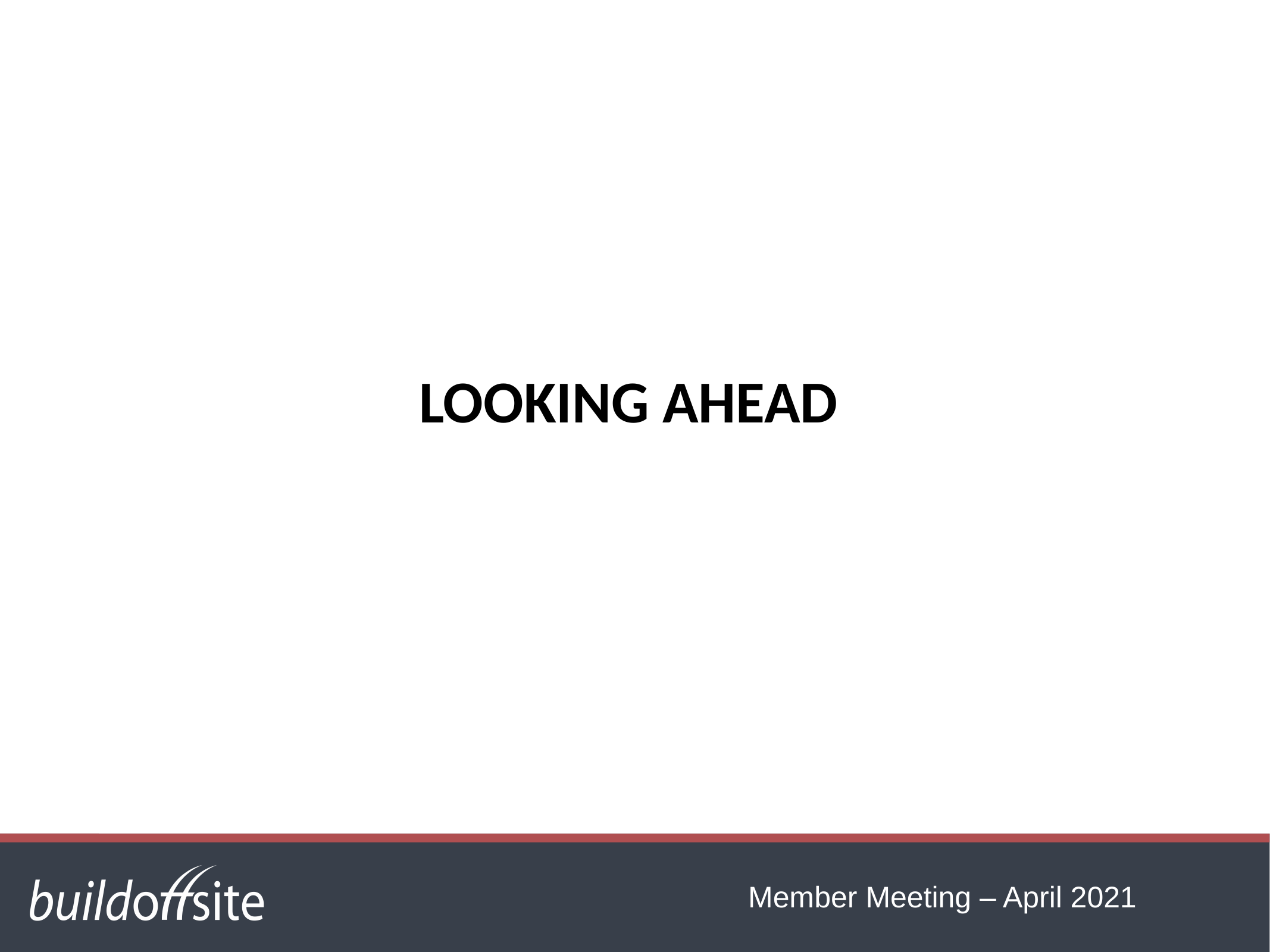

# LOOKING AHEAD
Member Meeting – April 2021